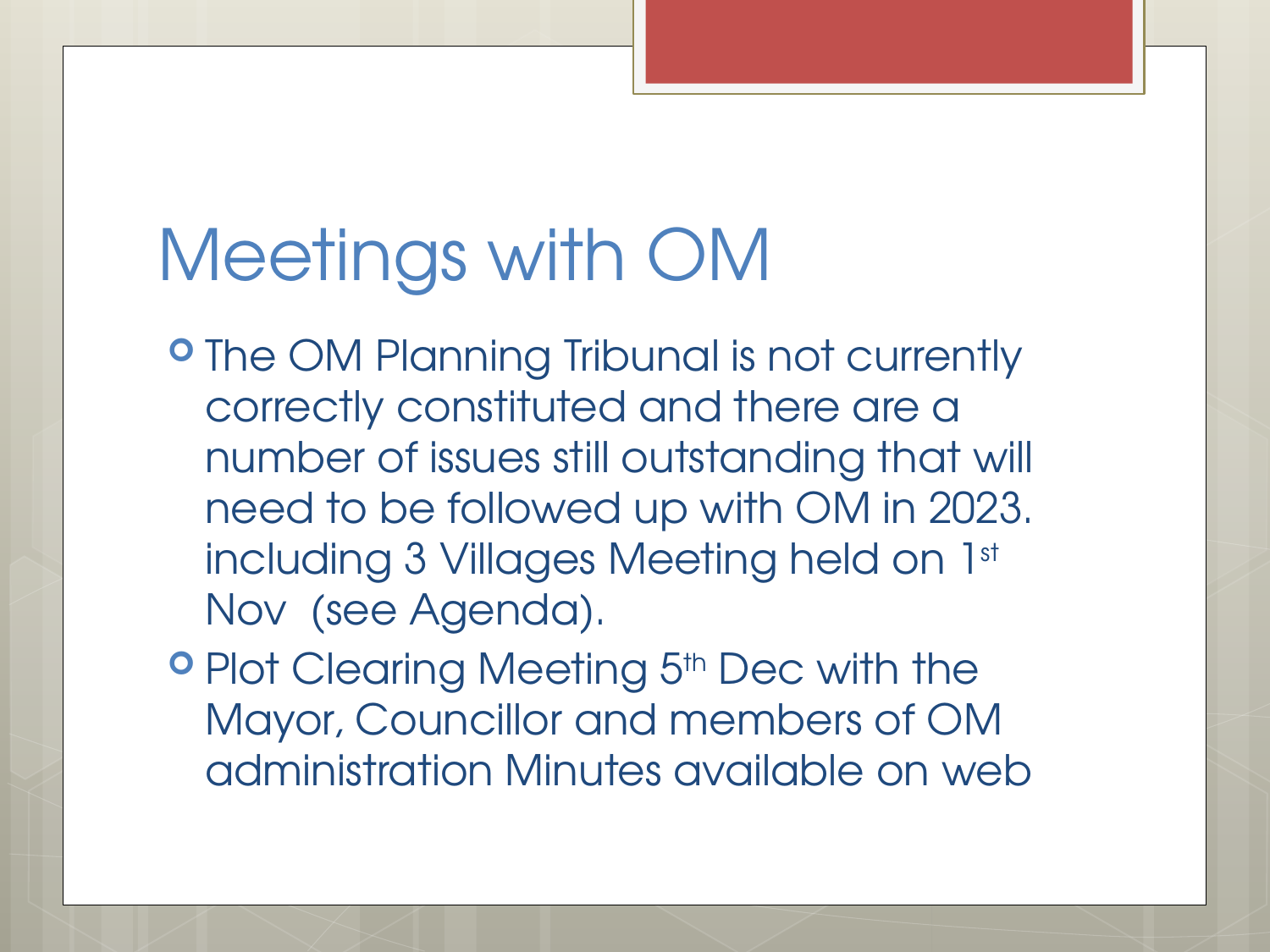

# Meetings with OM
The OM Planning Tribunal is not currently correctly constituted and there are a number of issues still outstanding that will need to be followed up with OM in 2023. including 3 Villages Meeting held on 1st Nov  (see Agenda).
Plot Clearing Meeting 5th Dec with the Mayor, Councillor and members of OM administration Minutes available on web